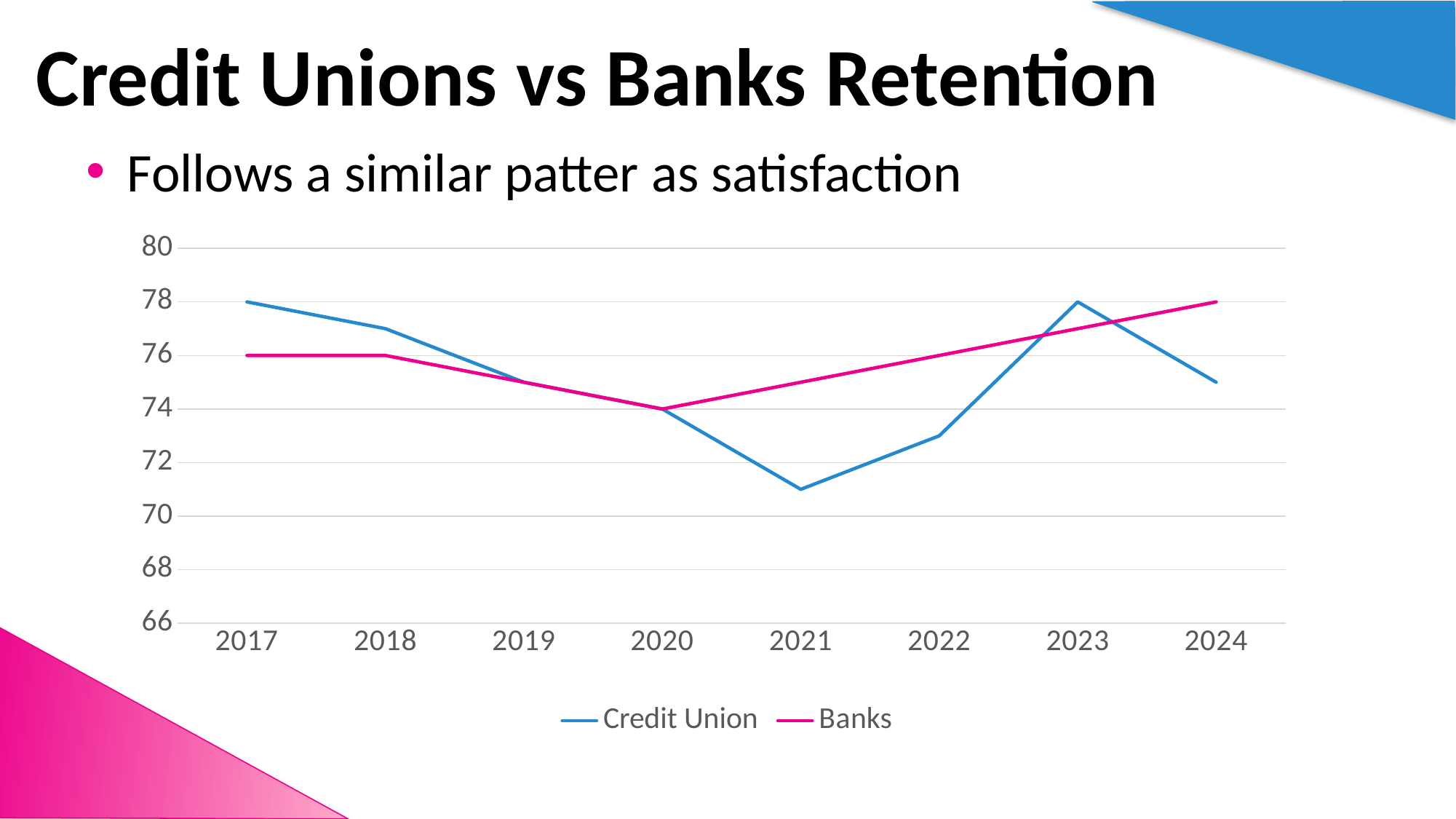

# Credit Unions vs Banks Retention
Follows a similar patter as satisfaction

### Chart

| Category | Credit Union | Banks |
|---|---|---|
| 2017 | 78.0 | 76.0 |
| 2018 | 77.0 | 76.0 |
| 2019 | 75.0 | 75.0 |
| 2020 | 74.0 | 74.0 |
| 2021 | 71.0 | 75.0 |
| 2022 | 73.0 | 76.0 |
| 2023 | 78.0 | 77.0 |
| 2024 | 75.0 | 78.0 |